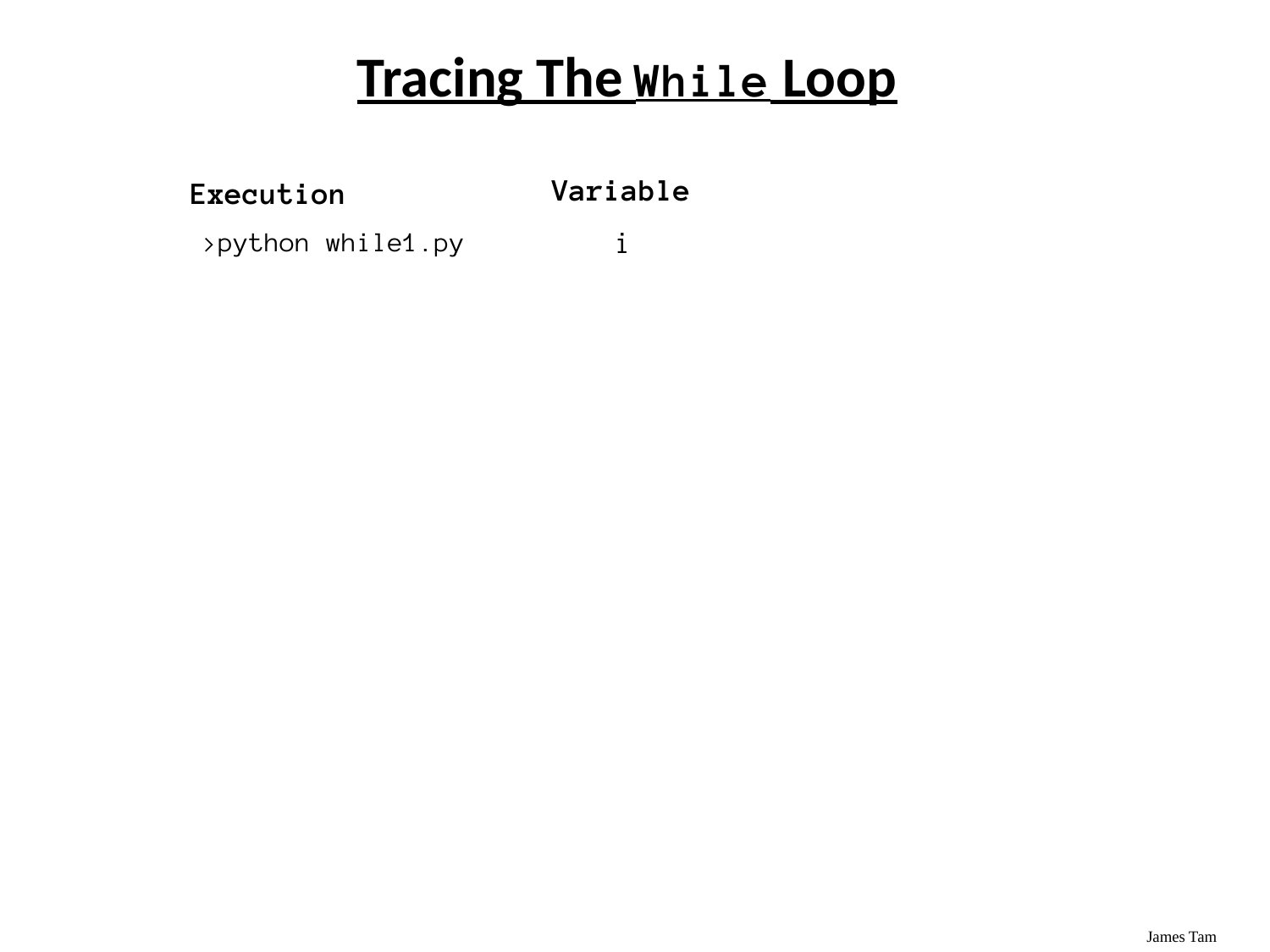

# Tracing The While Loop
Variable
i
Execution
>python while1.py